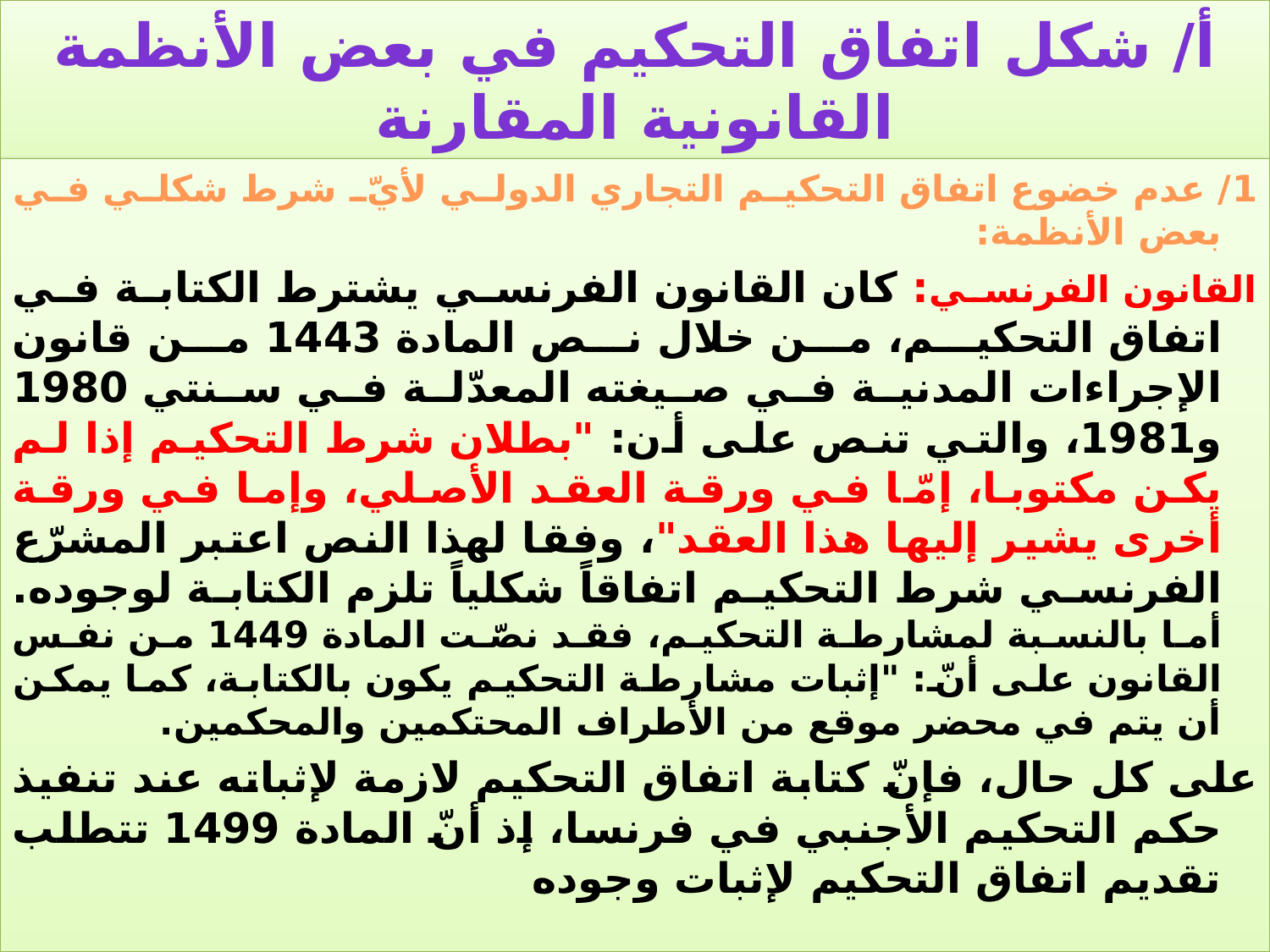

# أ/ شكل اتفاق التحكيم في بعض الأنظمة القانونية المقارنة
1/ عدم خضوع اتفاق التحكيم التجاري الدولي لأيّ شرط شكلي في بعض الأنظمة:
القانون الفرنسي: كان القانون الفرنسي يشترط الكتابة في اتفاق التحكيم، من خلال نص المادة 1443 من قانون الإجراءات المدنية في صيغته المعدّلة في سنتي 1980 و1981، والتي تنص على أن: "بطلان شرط التحكيم إذا لم يكن مكتوبا، إمّا في ورقة العقد الأصلي، وإما في ورقة أخرى يشير إليها هذا العقد"، وفقا لهذا النص اعتبر المشرّع الفرنسي شرط التحكيم اتفاقاً شكلياً تلزم الكتابة لوجوده. أما بالنسبة لمشارطة التحكيم، فقد نصّت المادة 1449 من نفس القانون على أنّ: "إثبات مشارطة التحكيم يكون بالكتابة، كما يمكن أن يتم في محضر موقع من الأطراف المحتكمين والمحكمين.
على كل حال، فإنّ كتابة اتفاق التحكيم لازمة لإثباته عند تنفيذ حكم التحكيم الأجنبي في فرنسا، إذ أنّ المادة 1499 تتطلب تقديم اتفاق التحكيم لإثبات وجوده